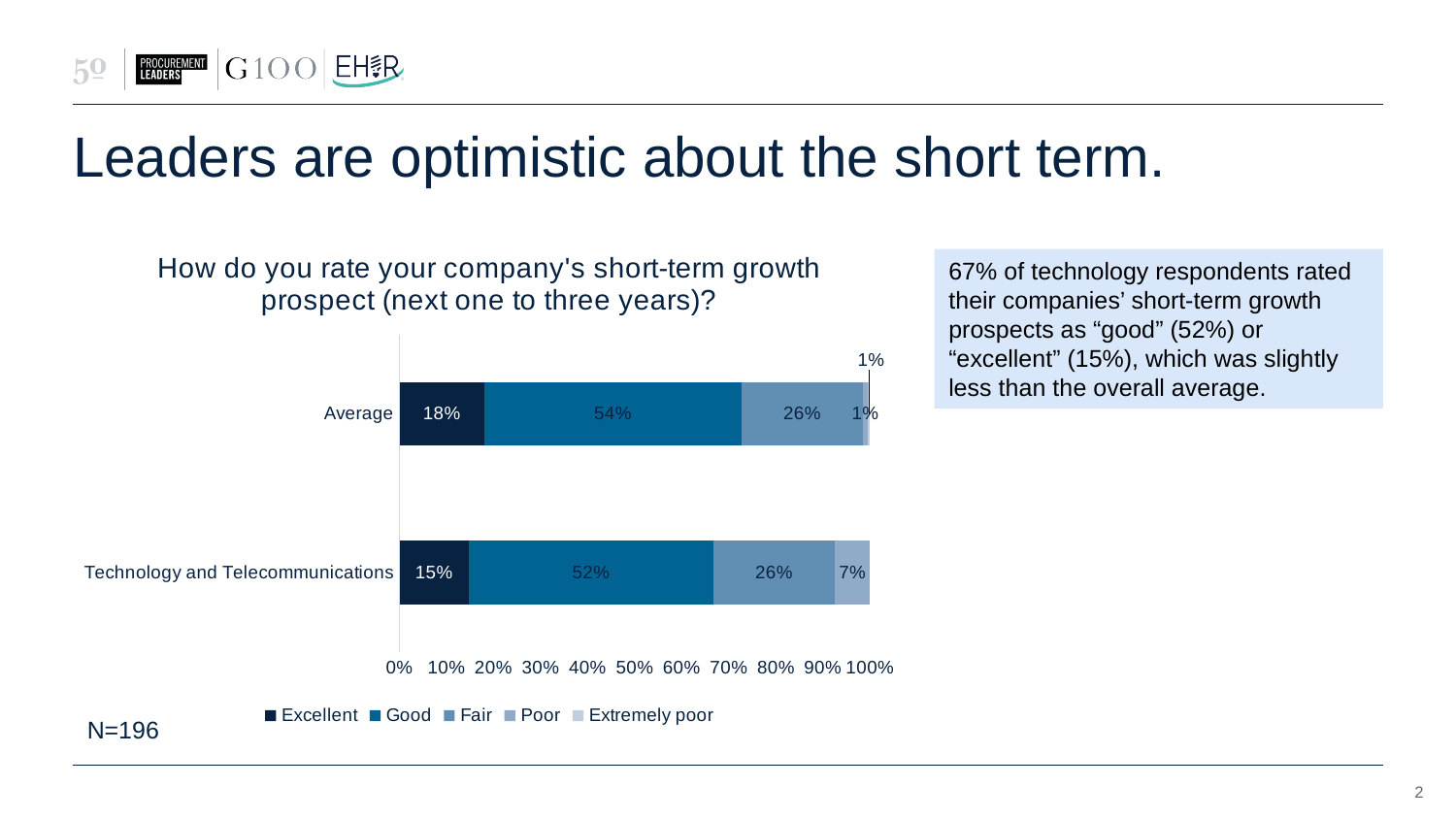

# Leaders are optimistic about the short term.

### Chart: How do you rate your company's short-term growth prospect (next one to three years)?

| Category | Excellent | Good | Fair | Poor | Extremely poor |
|---|---|---|---|---|---|
| Technology and Telecommunications | 0.14814814814814814 | 0.5185185185185185 | 0.25925925925925924 | 0.07407407407407407 | None |
| Average | 0.17857142857142858 | 0.54 | 0.25510204081632654 | 0.01 | 0.00510204081632653 |
67% of technology respondents rated their companies’ short-term growth prospects as “good” (52%) or “excellent” (15%), which was slightly less than the overall average.
N=196